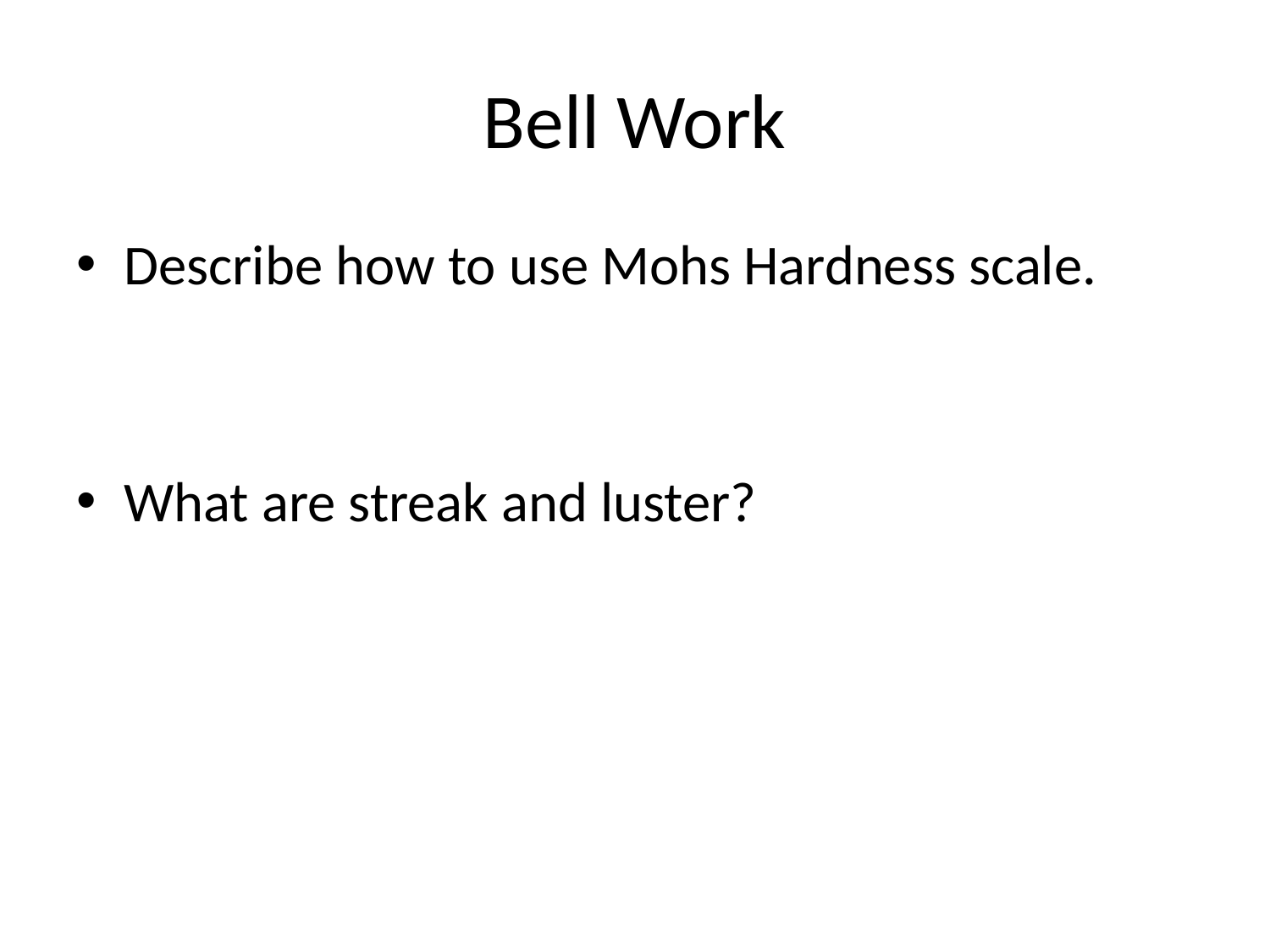

# Bell Work
Describe how to use Mohs Hardness scale.

What are streak and luster?